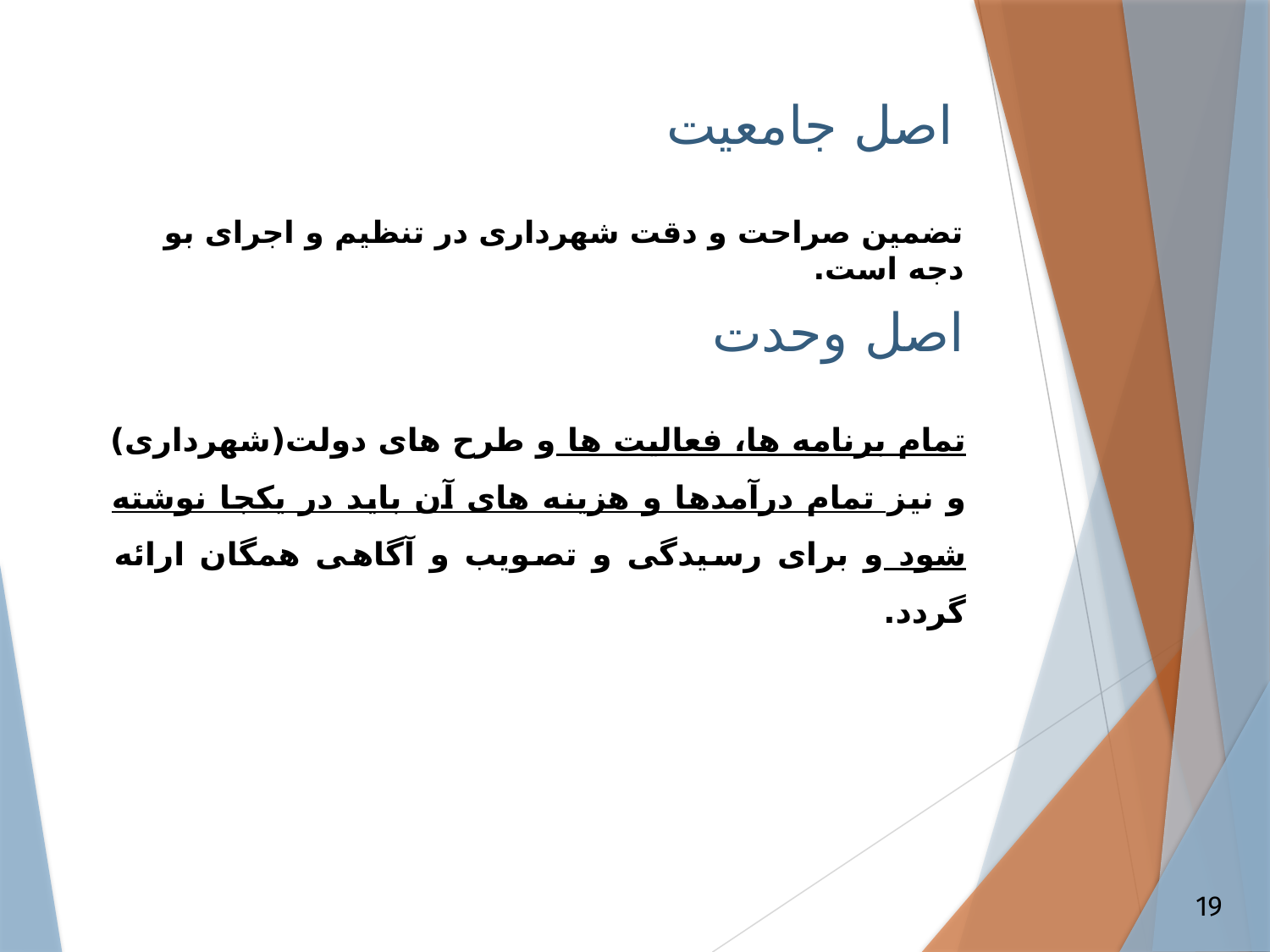

# اصل جامعیت
تضمین صراحت و دقت شهرداری در تنظیم و اجرای بو دجه است.

اصل وحدت
تمام برنامه ها، فعالیت ها و طرح های دولت(شهرداری) و نیز تمام درآمدها و هزینه های آن باید در یکجا نوشته شود و برای رسیدگی و تصویب و آگاهی همگان ارائه گردد.
19